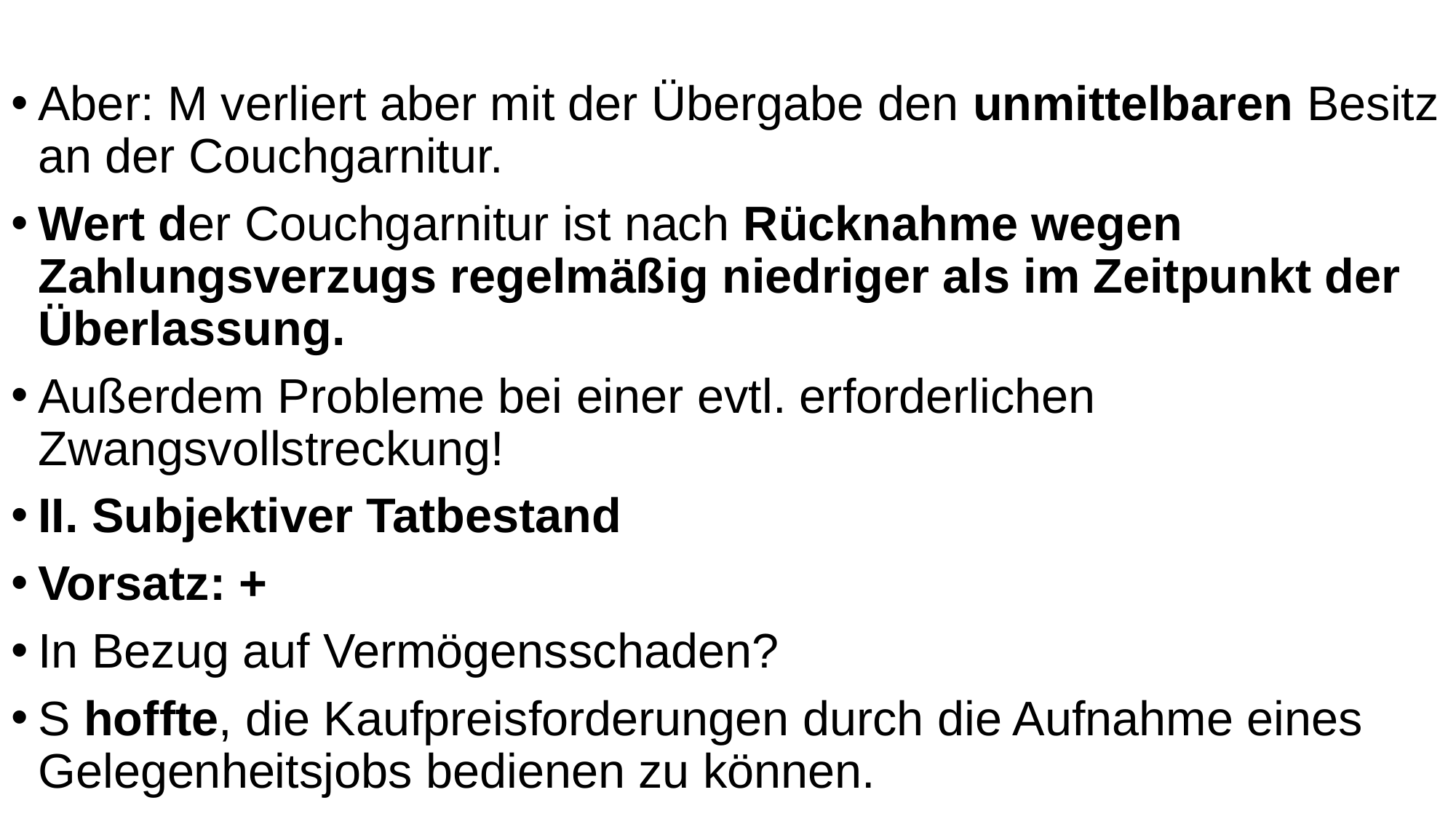

Aber: M verliert aber mit der Übergabe den unmittelbaren Besitz an der Couchgarnitur.
Wert der Couchgarnitur ist nach Rücknahme wegen Zahlungsverzugs regelmäßig niedriger als im Zeitpunkt der Überlassung.
Außerdem Probleme bei einer evtl. erforderlichen Zwangsvollstreckung!
II. Subjektiver Tatbestand
Vorsatz: +
In Bezug auf Vermögensschaden?
S hoffte, die Kaufpreisforderungen durch die Aufnahme eines Gelegenheitsjobs bedienen zu können.